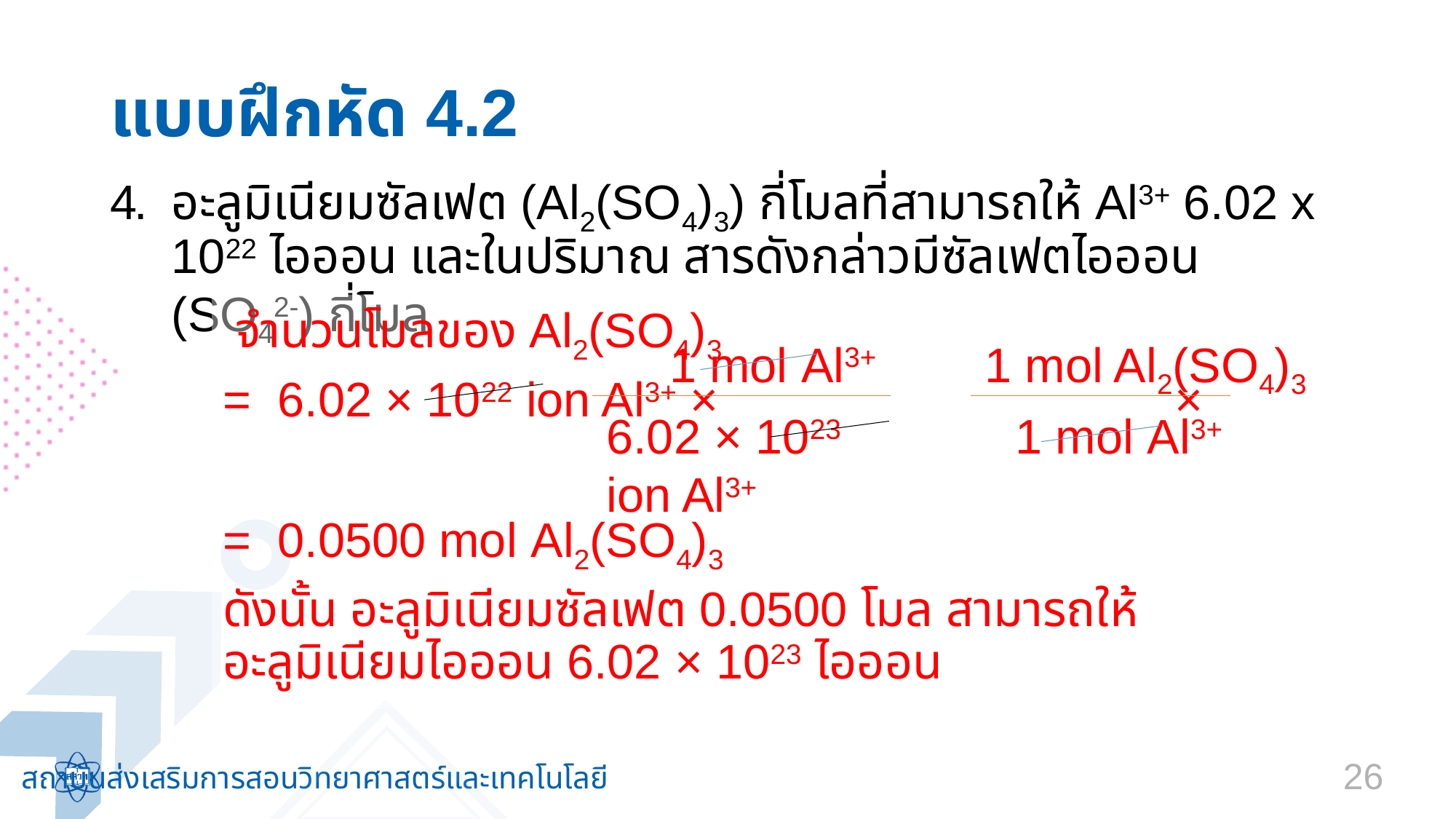

# แบบฝึกหัด 4.2
อะลูมิเนียมซัลเฟต (Al2(SO4)3) กี่โมลที่สามารถให้ Al3+ 6.02 x 1022 ไอออน และในปริมาณ สารดังกล่าวมีซัลเฟตไอออน (SO42-) กี่โมล
 จำนวนโมลของ Al2(SO4)3
=  6.02 × 1022 ion Al3+ ×                                  ×

=  0.0500 mol Al2(SO4)3
ดังนั้น อะลูมิเนียมซัลเฟต 0.0500 โมล สามารถให้อะลูมิเนียมไอออน 6.02 × 1023 ไอออน

1 mol Al3+
6.02 × 1023 ion Al3+
1 mol Al2(SO4)3
1 mol Al3+
26